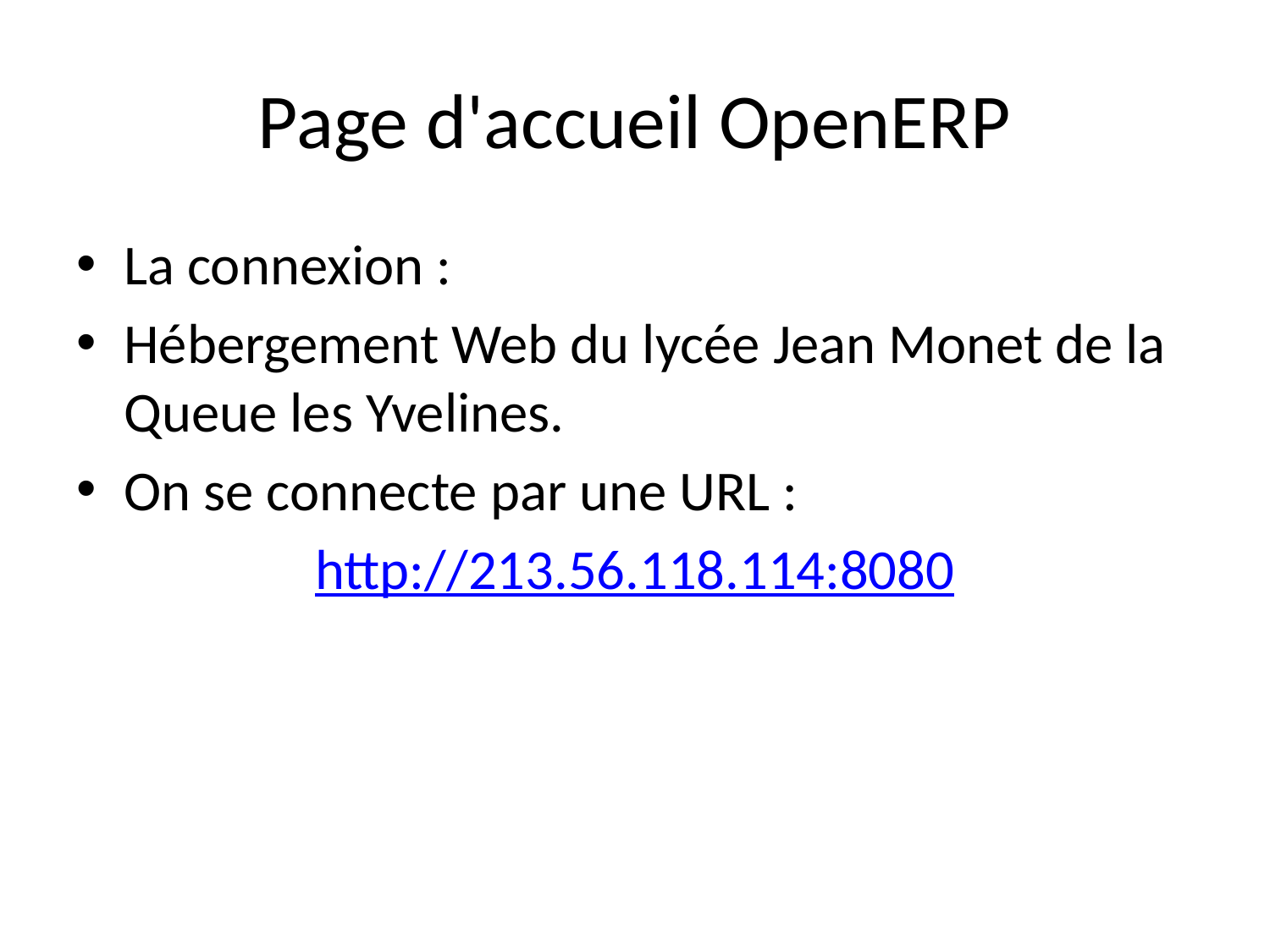

# Page d'accueil OpenERP
La connexion :
Hébergement Web du lycée Jean Monet de la Queue les Yvelines.
On se connecte par une URL :
http://213.56.118.114:8080